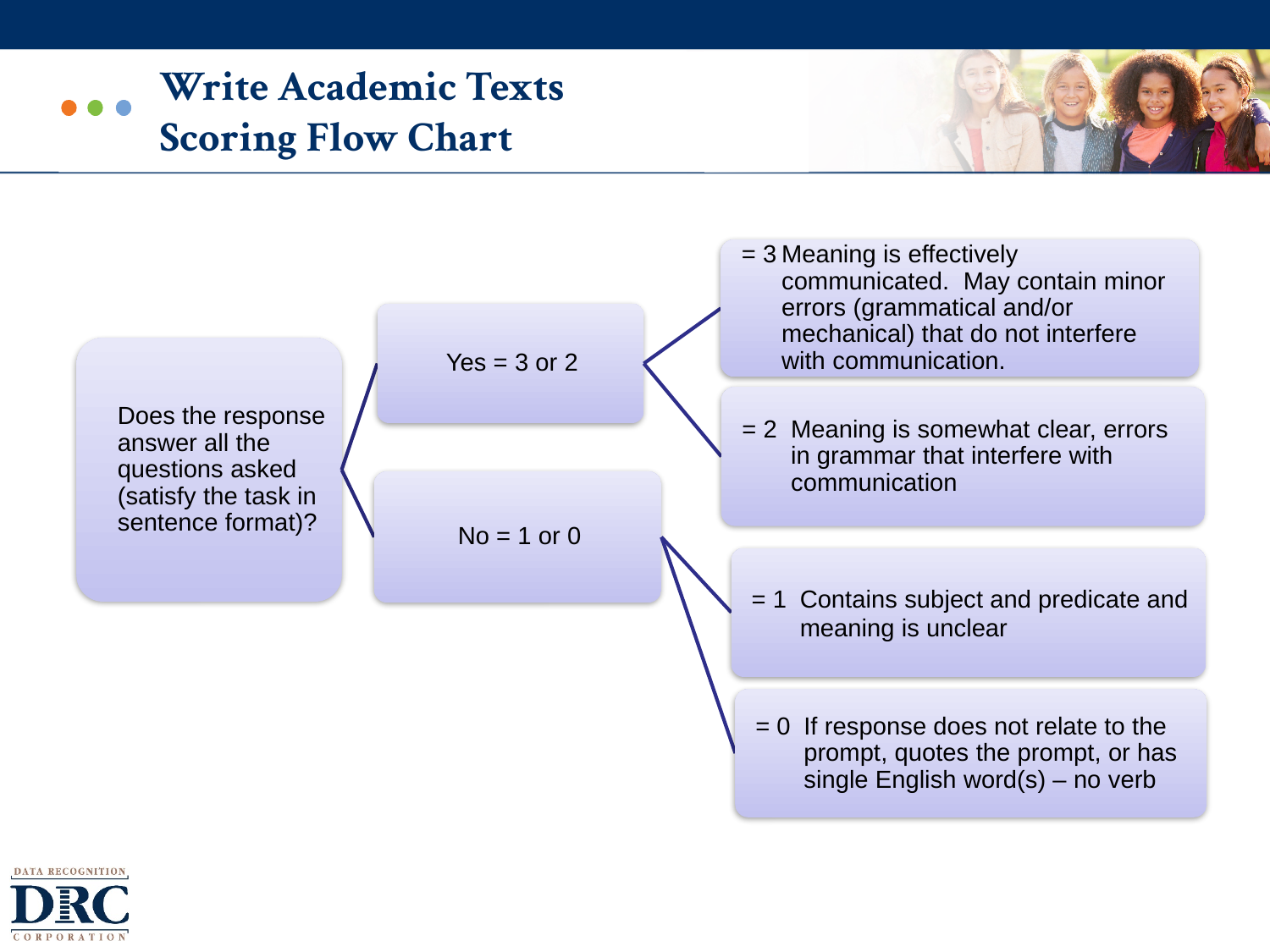

# Write Academic Texts Scoring Flow Chart
Does the response answer all the questions asked (satisfy the task in sentence format)?

Yes = 3 or 2

= 3	Meaning is effectively communicated.  May contain minor errors (grammatical and/or mechanical) that do not interfere with communication.

= 2	Meaning is somewhat clear, errors in grammar that interfere with communication

No = 1 or 0

= 1	Contains subject and predicate and meaning is unclear

= 0	If response does not relate to the prompt, quotes the prompt, or has single English word(s) – no verb